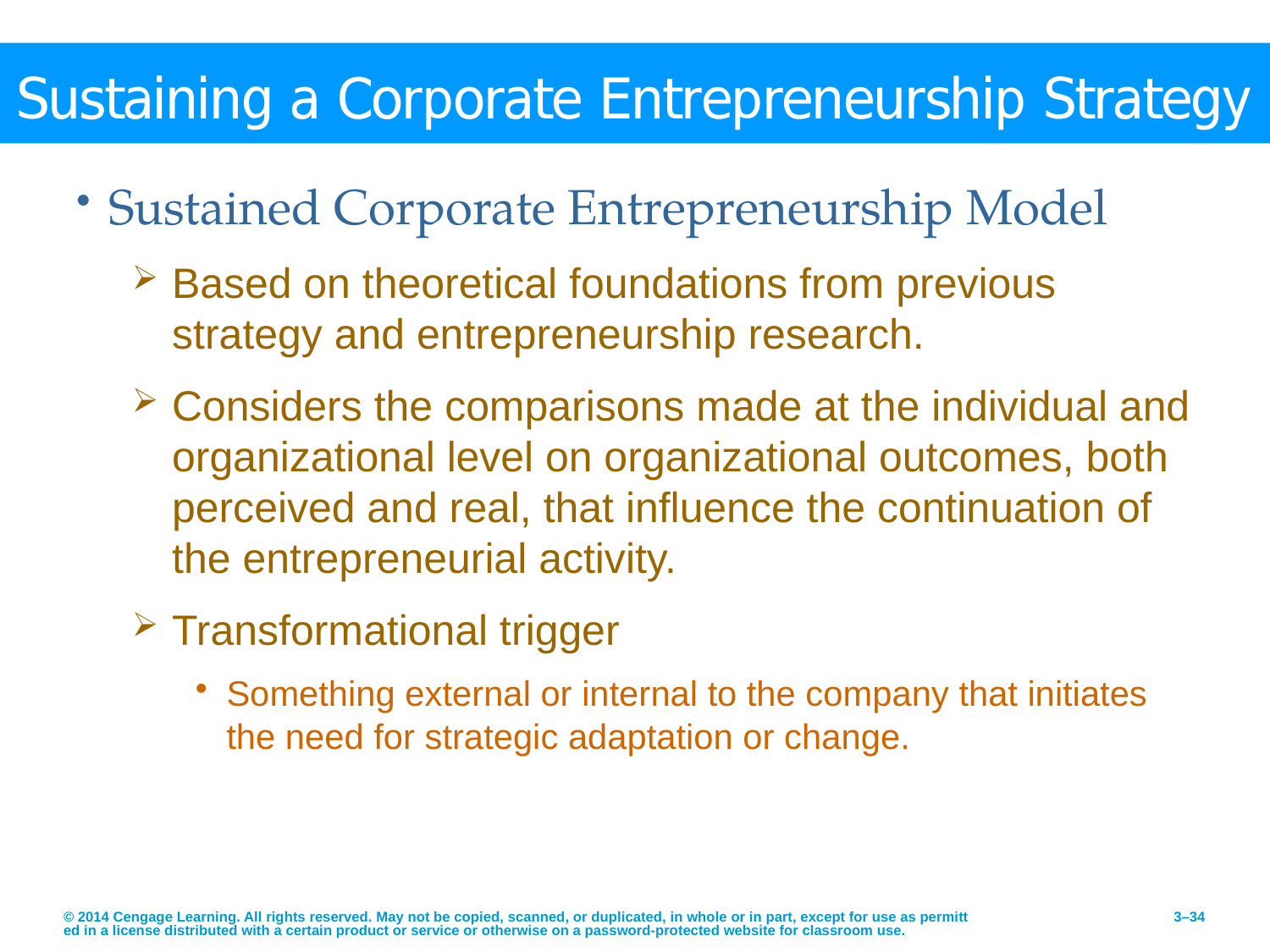

# Sustaining a Corporate Entrepreneurship Strategy
Sustained Corporate Entrepreneurship Model
Based on theoretical foundations from previous strategy and entrepreneurship research.
Considers the comparisons made at the individual and organizational level on organizational outcomes, both perceived and real, that influence the continuation of the entrepreneurial activity.
Transformational trigger
Something external or internal to the company that initiates the need for strategic adaptation or change.

© 2014 Cengage Learning. All rights reserved. May not be copied, scanned, or duplicated, in whole or in part, except for use as permitted in a license distributed with a certain product or service or otherwise on a password-protected website for classroom use.
3–34